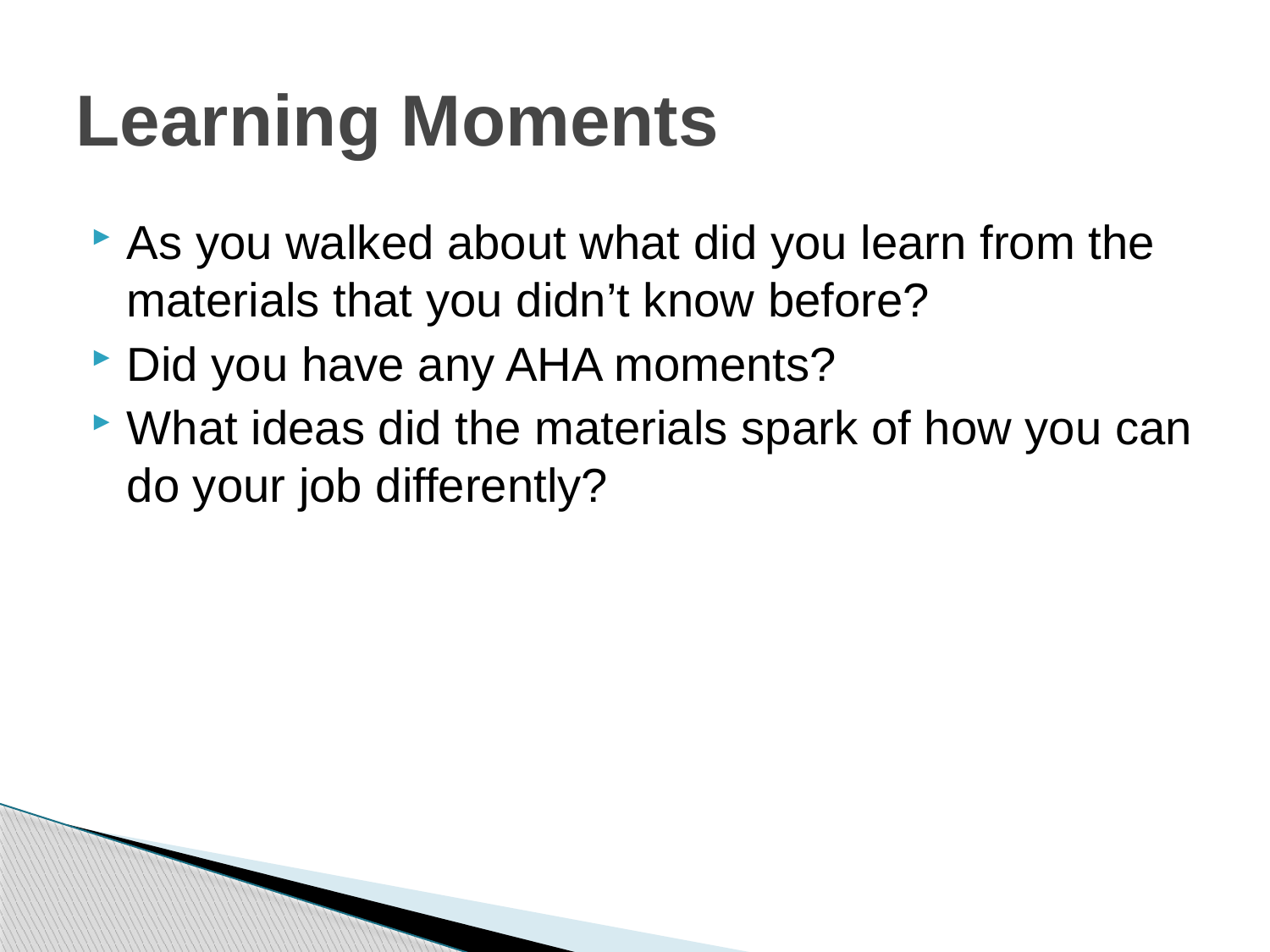

# Learning Moments
As you walked about what did you learn from the materials that you didn’t know before?
Did you have any AHA moments?
What ideas did the materials spark of how you can do your job differently?